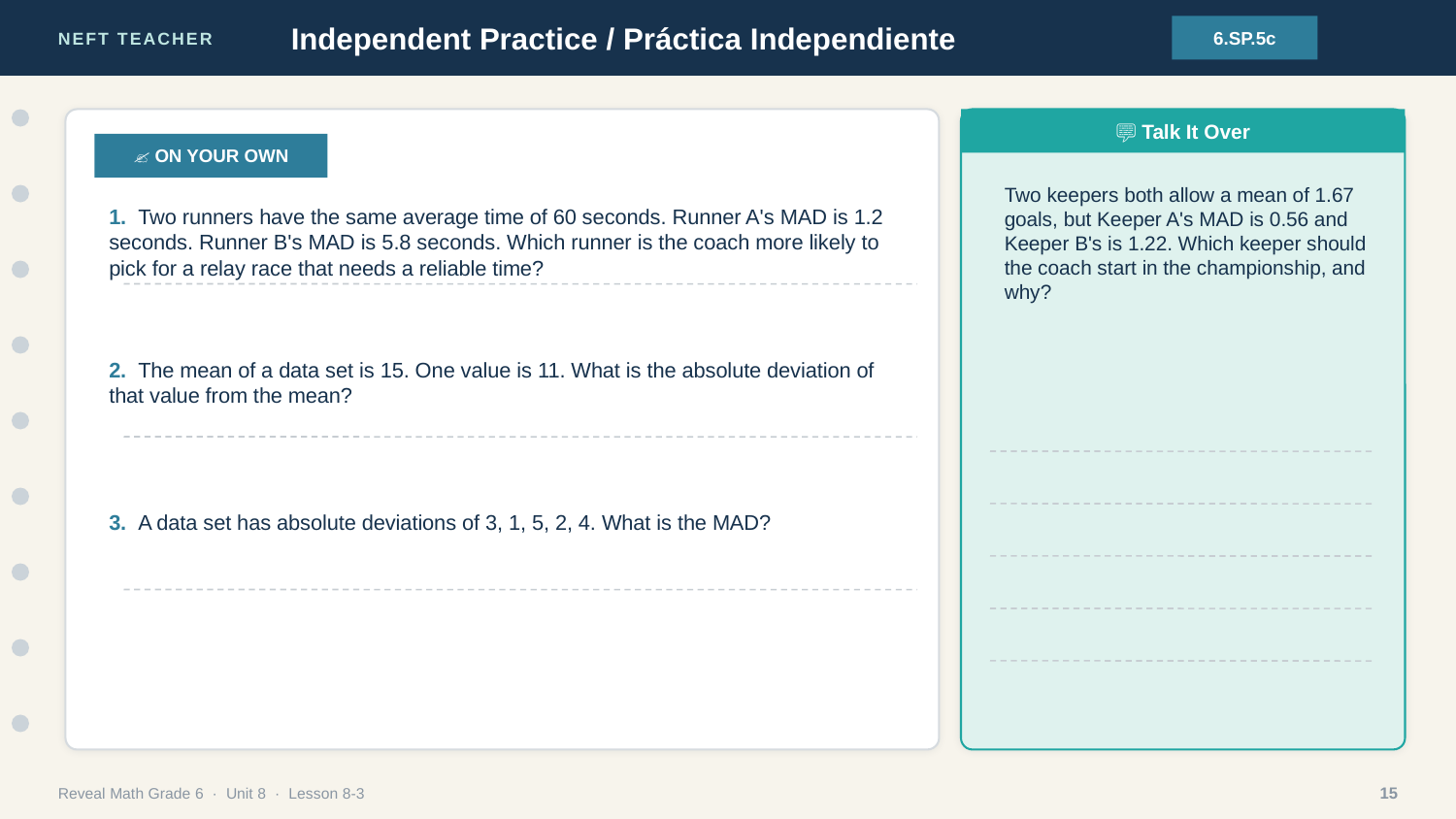

NEFT TEACHER
Independent Practice / Práctica Independiente
6.SP.5c

💬 Talk It Over
✍️ ON YOUR OWN
Two keepers both allow a mean of 1.67 goals, but Keeper A's MAD is 0.56 and Keeper B's is 1.22. Which keeper should the coach start in the championship, and why?

1.  Two runners have the same average time of 60 seconds. Runner A's MAD is 1.2 seconds. Runner B's MAD is 5.8 seconds. Which runner is the coach more likely to pick for a relay race that needs a reliable time?

2.  The mean of a data set is 15. One value is 11. What is the absolute deviation of that value from the mean?

3.  A data set has absolute deviations of 3, 1, 5, 2, 4. What is the MAD?

Reveal Math Grade 6  ·  Unit 8  ·  Lesson 8-3
15